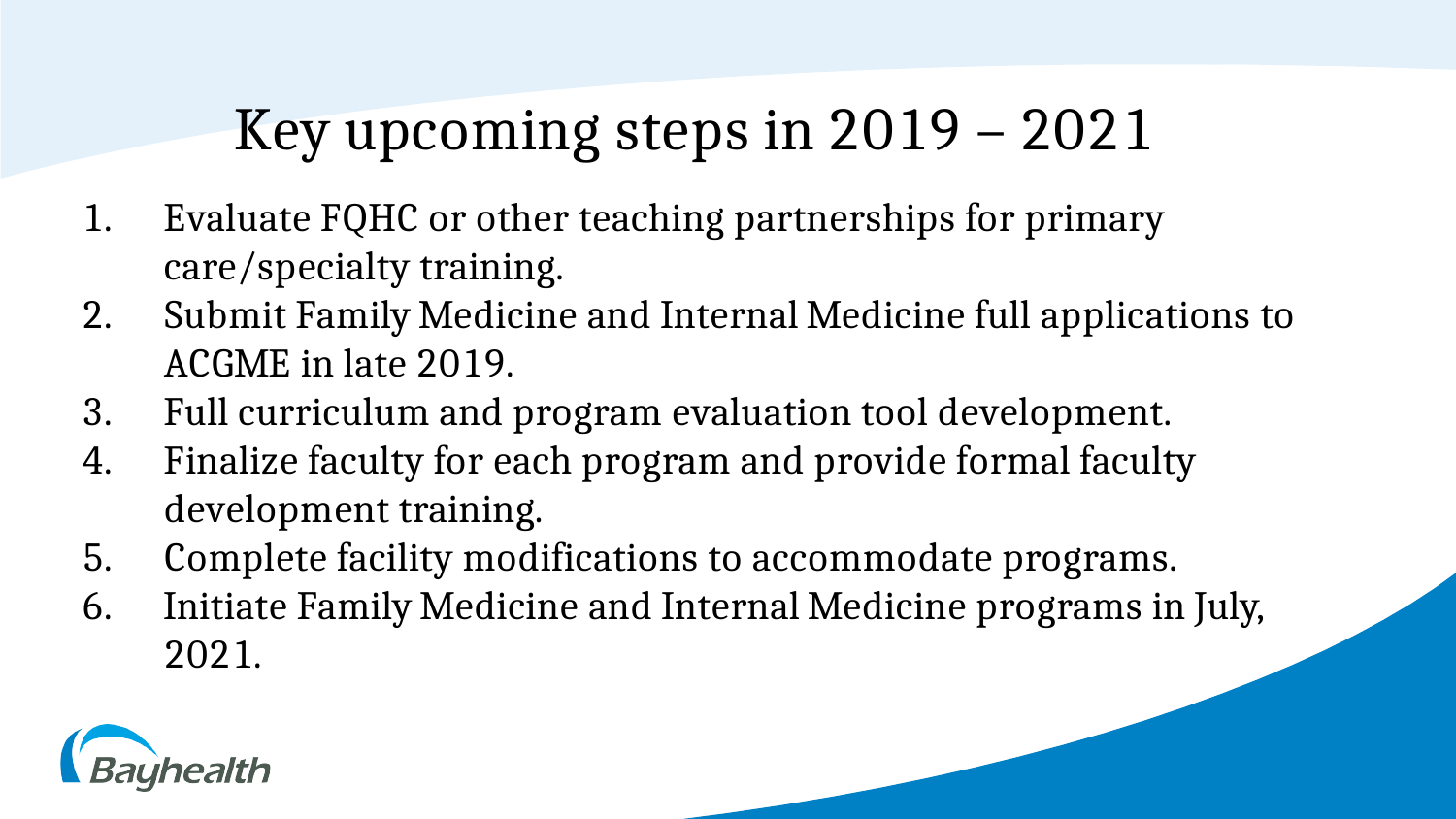

Key upcoming steps in 2019 – 2021

Evaluate FQHC or other teaching partnerships for primary care/specialty training.
Submit Family Medicine and Internal Medicine full applications to ACGME in late 2019.
Full curriculum and program evaluation tool development.
Finalize faculty for each program and provide formal faculty development training.
Complete facility modifications to accommodate programs.
Initiate Family Medicine and Internal Medicine programs in July, 2021.